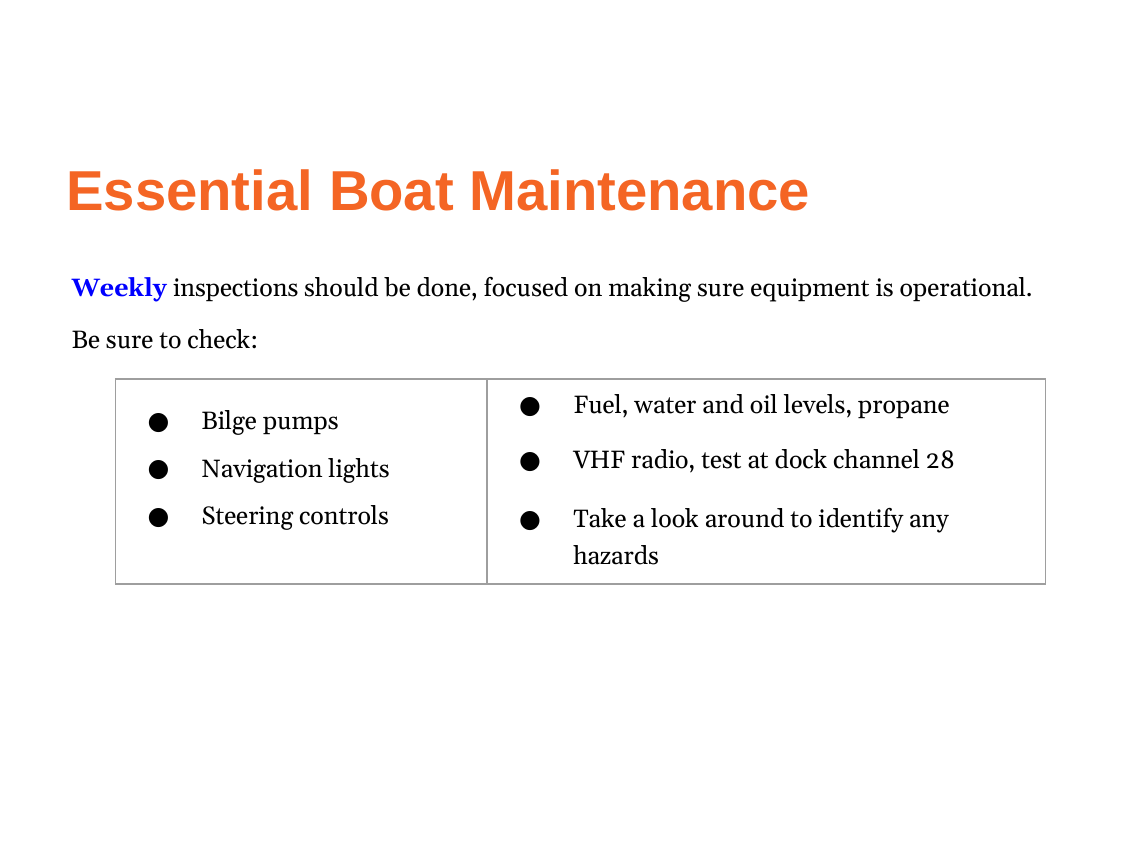

Essential Boat Maintenance
Weekly inspections should be done, focused on making sure equipment is operational.
Be sure to check:

| Bilge pumps Navigation lights Steering controls | Fuel, water and oil levels, propane VHF radio, test at dock channel 28 Take a look around to identify any hazards |
| --- | --- |